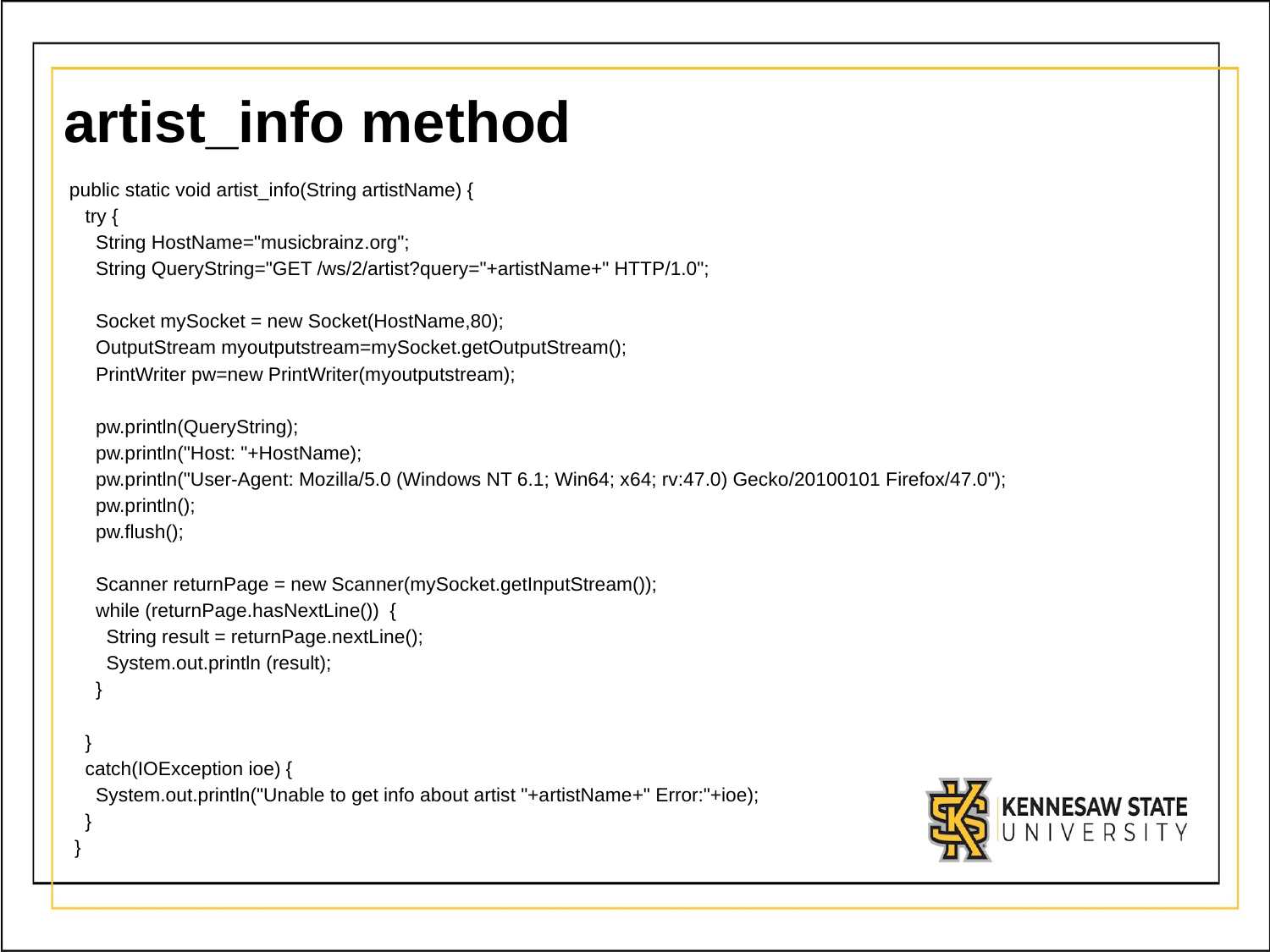

# artist_info method
 public static void artist_info(String artistName) {
    try {
      String HostName="musicbrainz.org";
      String QueryString="GET /ws/2/artist?query="+artistName+" HTTP/1.0";

      Socket mySocket = new Socket(HostName,80);
      OutputStream myoutputstream=mySocket.getOutputStream();
      PrintWriter pw=new PrintWriter(myoutputstream);

      pw.println(QueryString);
      pw.println("Host: "+HostName);
      pw.println("User-Agent: Mozilla/5.0 (Windows NT 6.1; Win64; x64; rv:47.0) Gecko/20100101 Firefox/47.0");
      pw.println();
      pw.flush();

      Scanner returnPage = new Scanner(mySocket.getInputStream());
      while (returnPage.hasNextLine())  {
        String result = returnPage.nextLine();
        System.out.println (result);
      }

    }
    catch(IOException ioe) {
      System.out.println("Unable to get info about artist "+artistName+" Error:"+ioe);
    }
  }